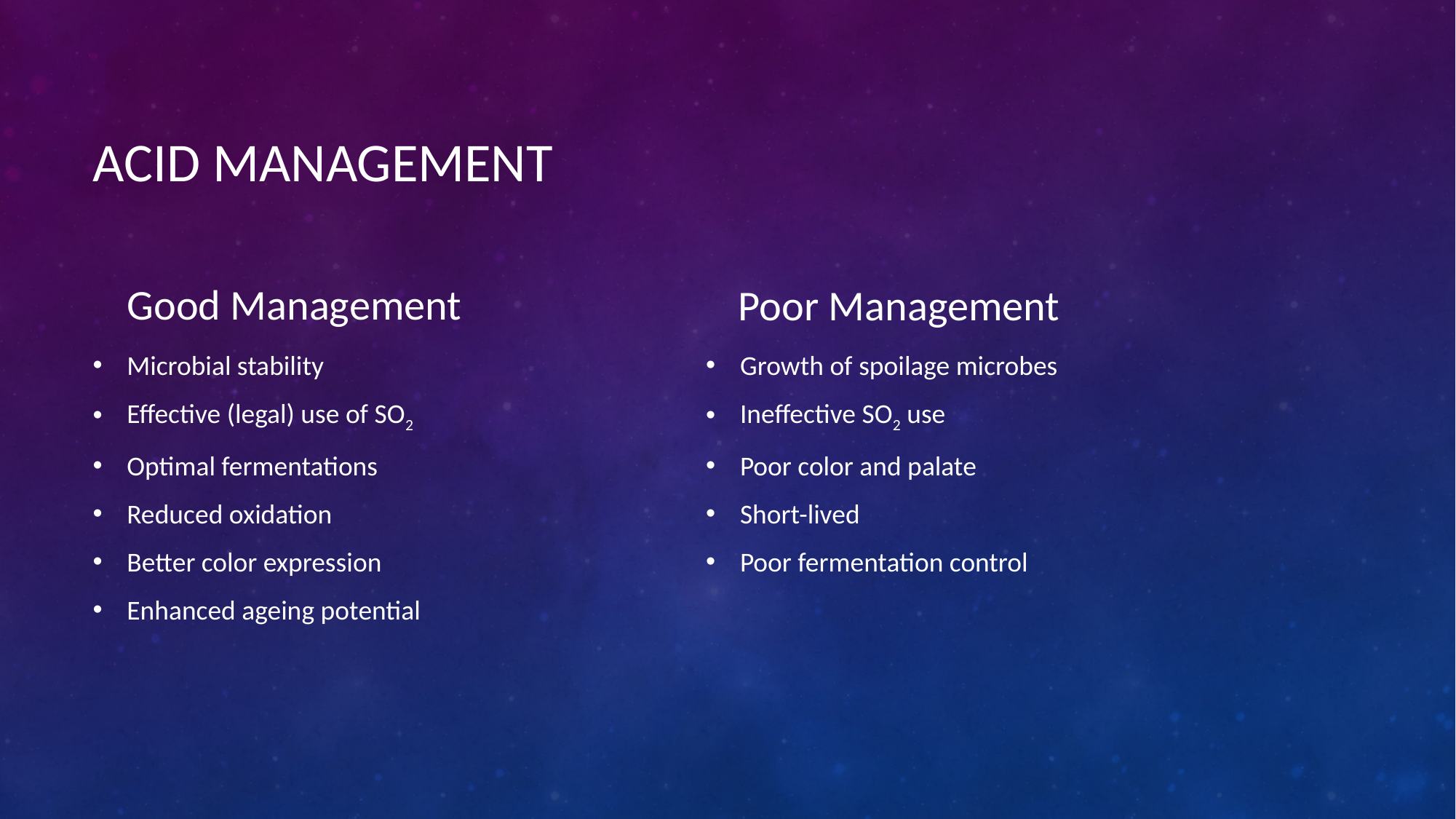

# Acid Management
Good Management
Poor Management
Microbial stability
Effective (legal) use of SO2
Optimal fermentations
Reduced oxidation
Better color expression
Enhanced ageing potential
Growth of spoilage microbes
Ineffective SO2 use
Poor color and palate
Short-lived
Poor fermentation control